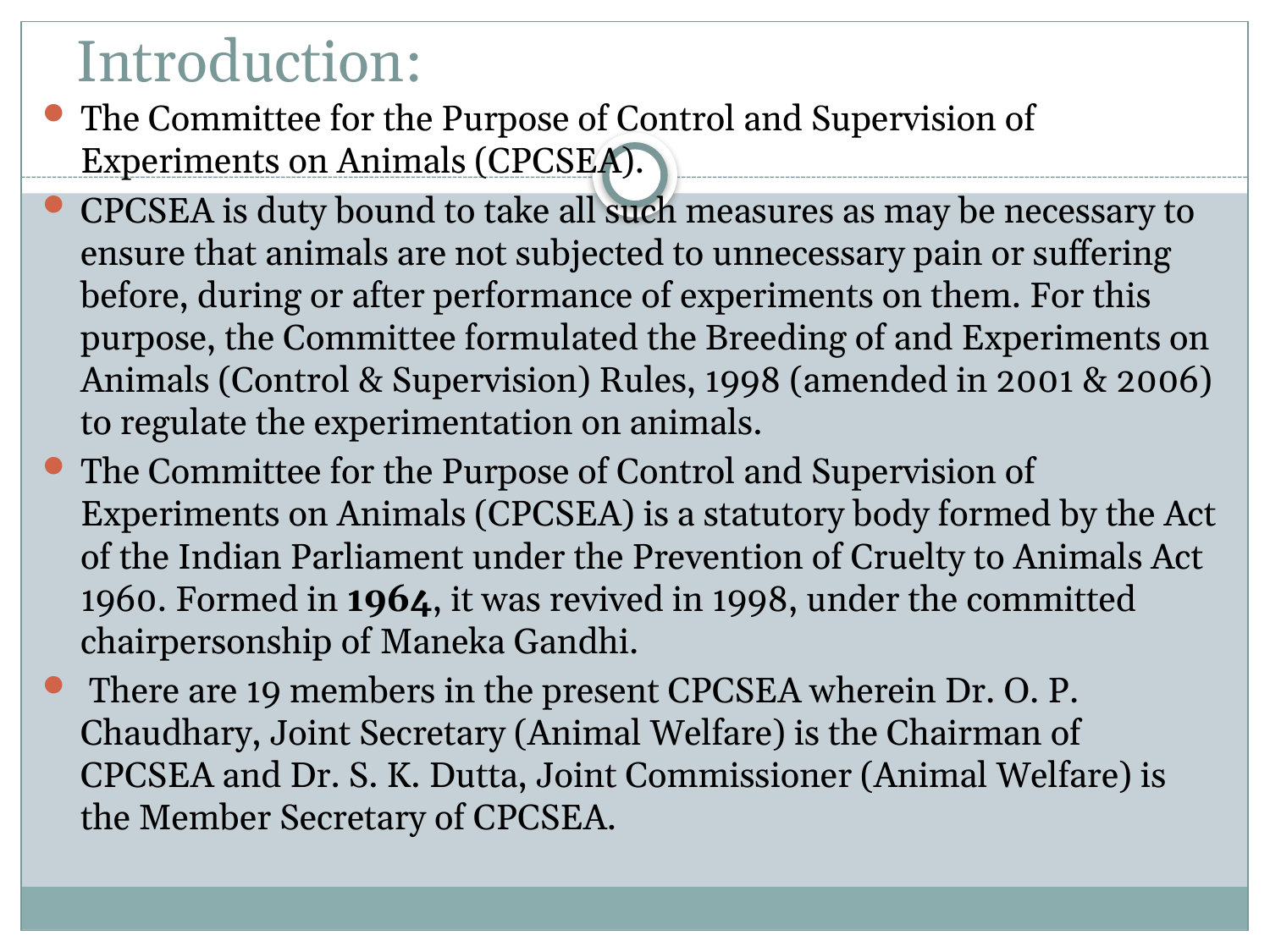

# Introduction:
The Committee for the Purpose of Control and Supervision of Experiments on Animals (CPCSEA).
CPCSEA is duty bound to take all such measures as may be necessary to ensure that animals are not subjected to unnecessary pain or suffering before, during or after performance of experiments on them. For this purpose, the Committee formulated the Breeding of and Experiments on Animals (Control & Supervision) Rules, 1998 (amended in 2001 & 2006) to regulate the experimentation on animals.
The Committee for the Purpose of Control and Supervision of Experiments on Animals (CPCSEA) is a statutory body formed by the Act of the Indian Parliament under the Prevention of Cruelty to Animals Act 1960. Formed in 1964, it was revived in 1998, under the committed chairpersonship of Maneka Gandhi.
 There are 19 members in the present CPCSEA wherein Dr. O. P. Chaudhary, Joint Secretary (Animal Welfare) is the Chairman of CPCSEA and Dr. S. K. Dutta, Joint Commissioner (Animal Welfare) is the Member Secretary of CPCSEA.